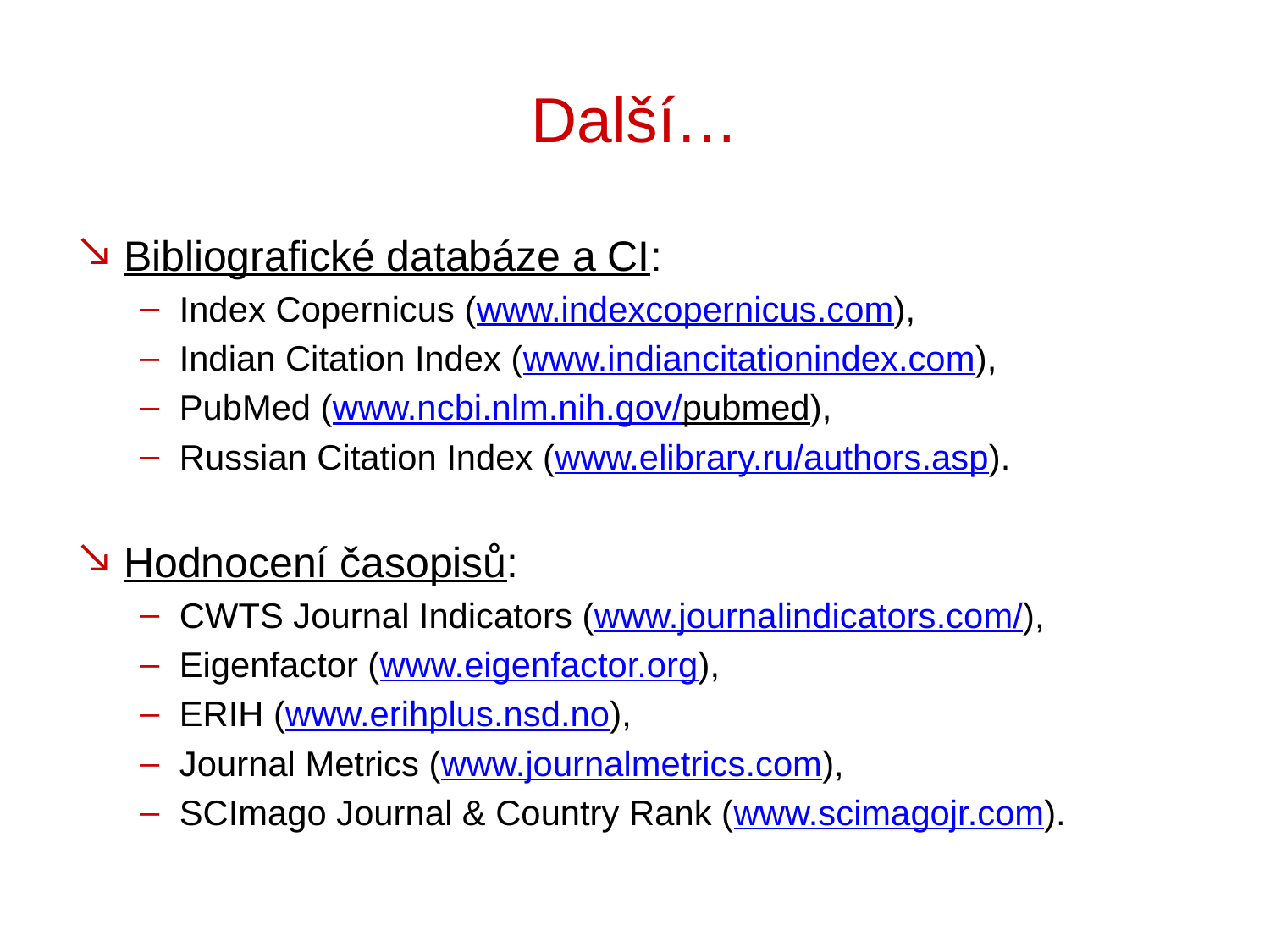

# Další…
Bibliografické databáze a CI:
Index Copernicus (www.indexcopernicus.com),
Indian Citation Index (www.indiancitationindex.com),
PubMed (www.ncbi.nlm.nih.gov/pubmed),
Russian Citation Index (www.elibrary.ru/authors.asp).

Hodnocení časopisů:
CWTS Journal Indicators (www.journalindicators.com/),
Eigenfactor (www.eigenfactor.org),
ERIH (www.erihplus.nsd.no),
Journal Metrics (www.journalmetrics.com),
SCImago Journal & Country Rank (www.scimagojr.com).